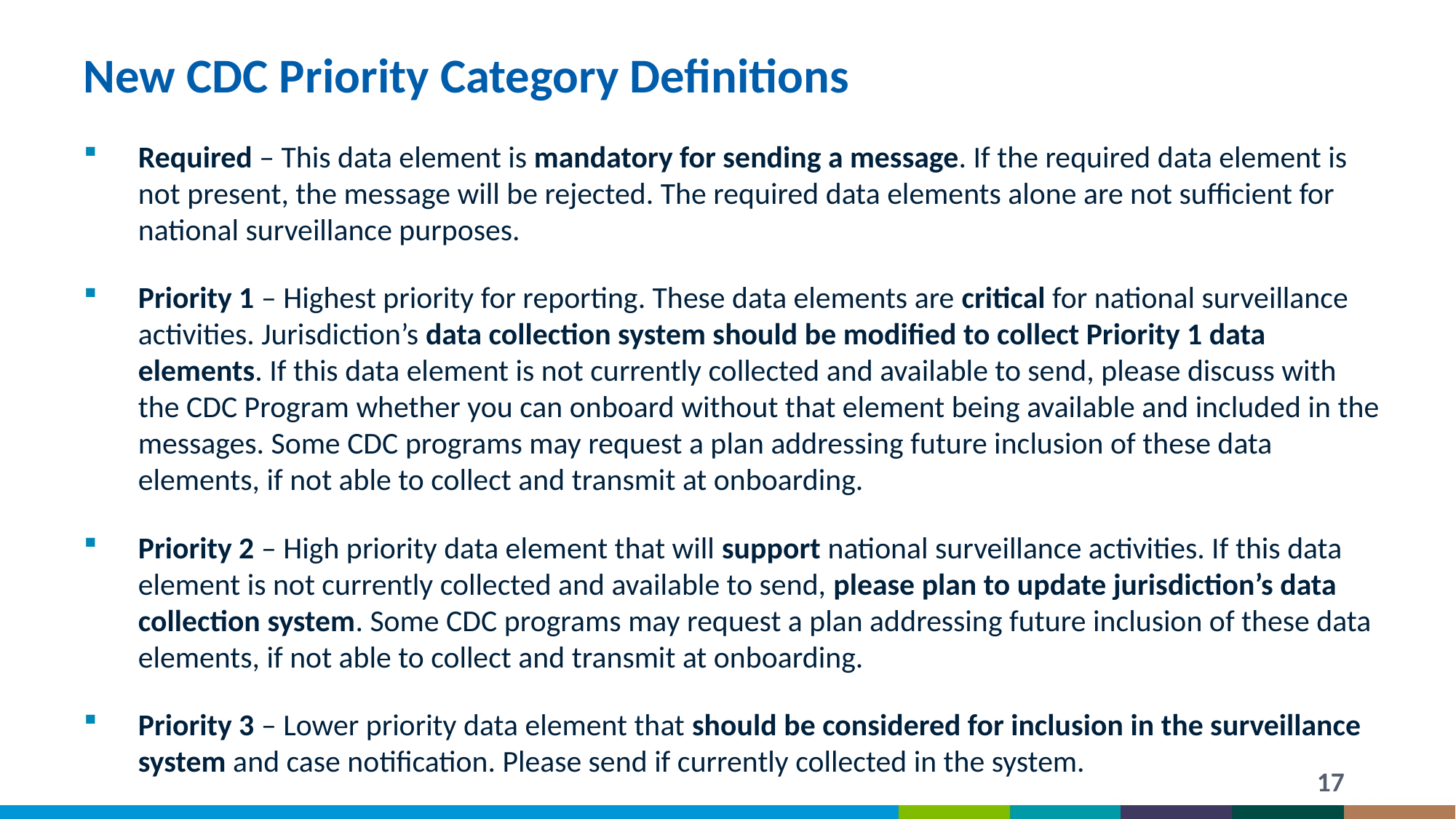

# New CDC Priority Category Definitions
Required – This data element is mandatory for sending a message. If the required data element is not present, the message will be rejected. The required data elements alone are not sufficient for national surveillance purposes.

Priority 1 – Highest priority for reporting. These data elements are critical for national surveillance activities. Jurisdiction’s data collection system should be modified to collect Priority 1 data elements. If this data element is not currently collected and available to send, please discuss with the CDC Program whether you can onboard without that element being available and included in the messages. Some CDC programs may request a plan addressing future inclusion of these data elements, if not able to collect and transmit at onboarding.

Priority 2 – High priority data element that will support national surveillance activities. If this data element is not currently collected and available to send, please plan to update jurisdiction’s data collection system. Some CDC programs may request a plan addressing future inclusion of these data elements, if not able to collect and transmit at onboarding.

Priority 3 – Lower priority data element that should be considered for inclusion in the surveillance system and case notification. Please send if currently collected in the system.

17